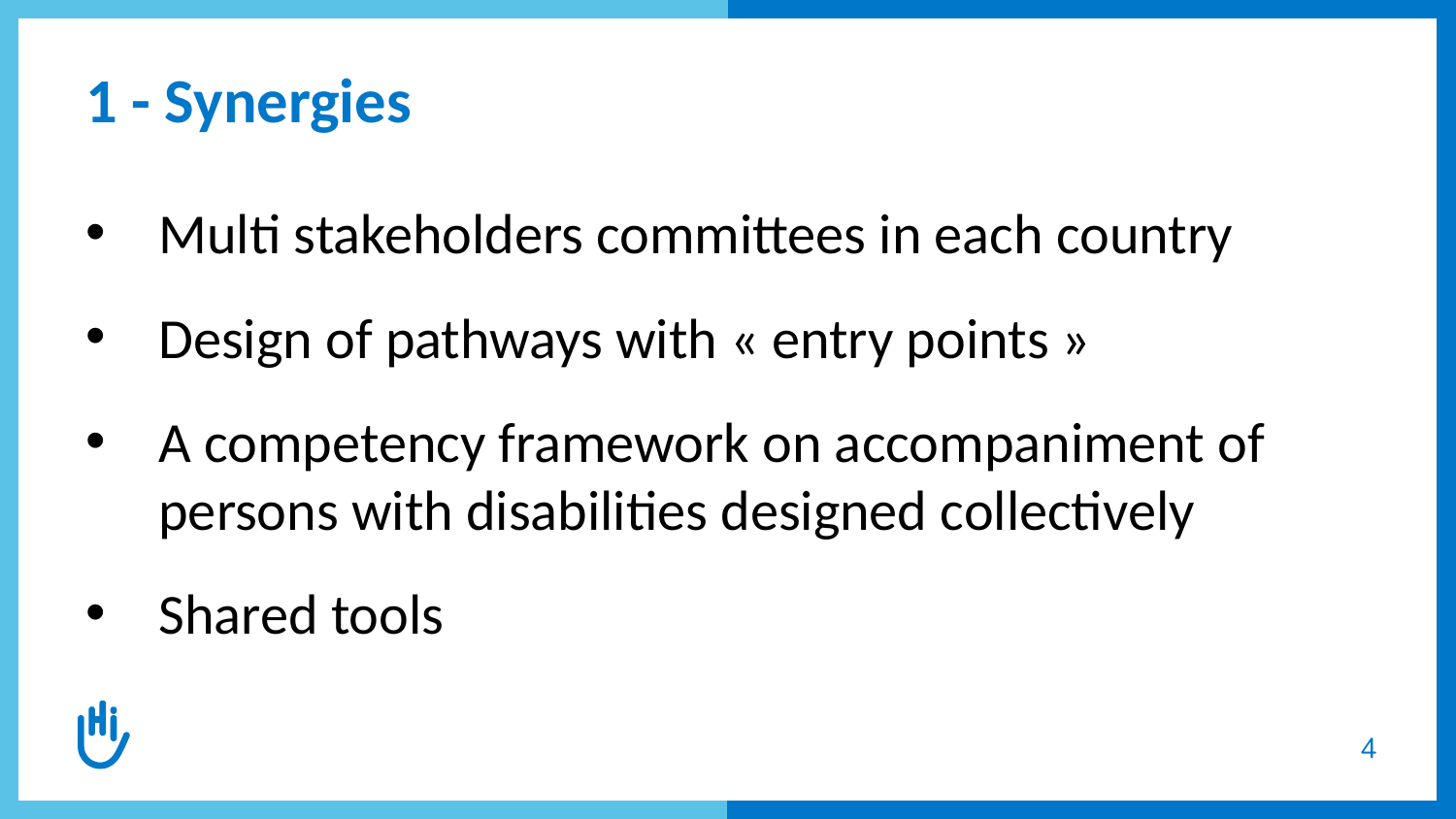

# 1 - Synergies
Multi stakeholders committees in each country
Design of pathways with « entry points »
A competency framework on accompaniment of persons with disabilities designed collectively
Shared tools